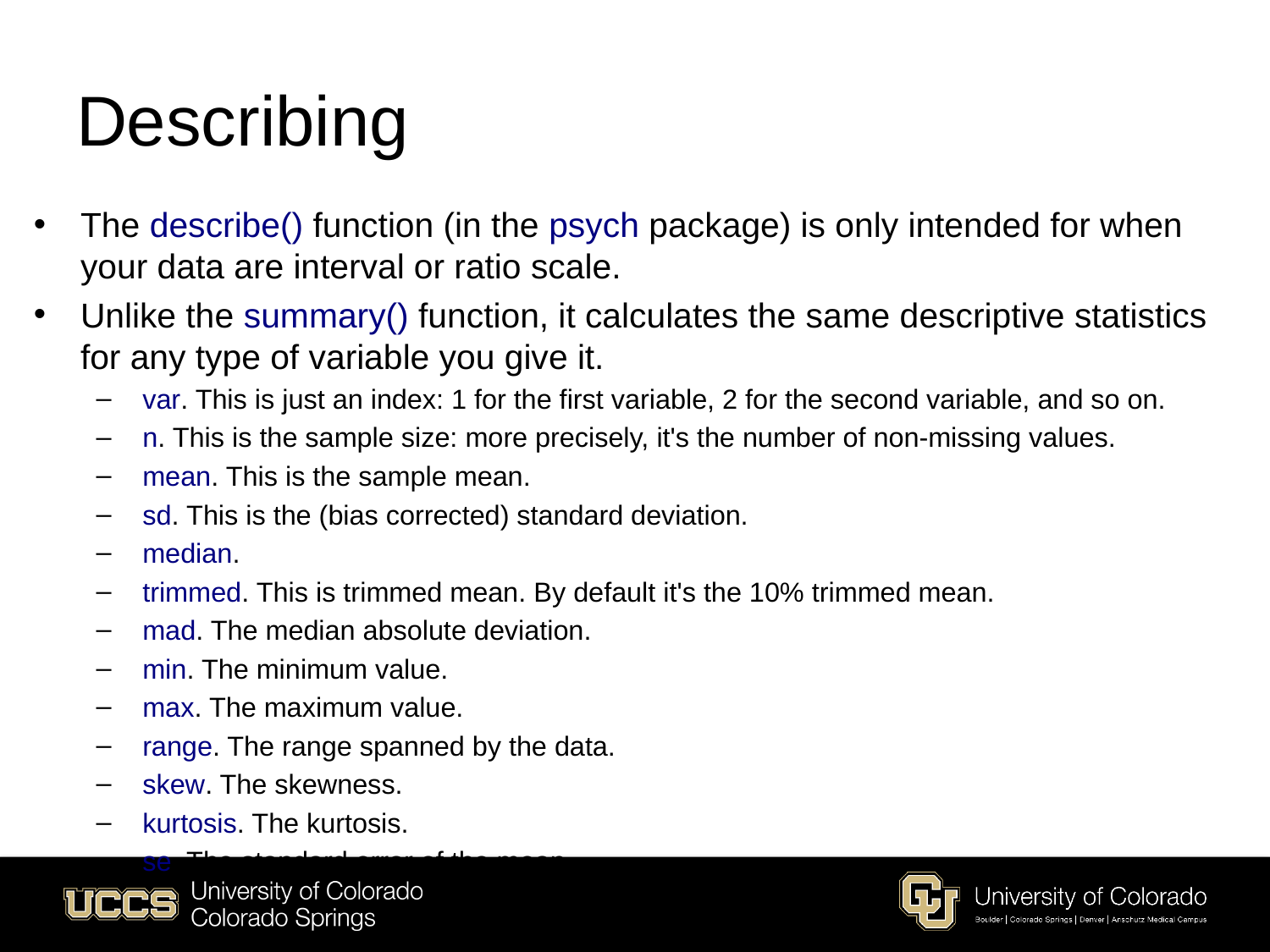

# Describing
The describe() function (in the psych package) is only intended for when your data are interval or ratio scale.
Unlike the summary() function, it calculates the same descriptive statistics for any type of variable you give it.
 var. This is just an index: 1 for the first variable, 2 for the second variable, and so on.
 n. This is the sample size: more precisely, it's the number of non-missing values.
 mean. This is the sample mean.
 sd. This is the (bias corrected) standard deviation.
 median.
 trimmed. This is trimmed mean. By default it's the 10% trimmed mean.
 mad. The median absolute deviation.
 min. The minimum value.
 max. The maximum value.
 range. The range spanned by the data.
 skew. The skewness.
 kurtosis. The kurtosis.
 se. The standard error of the mean.